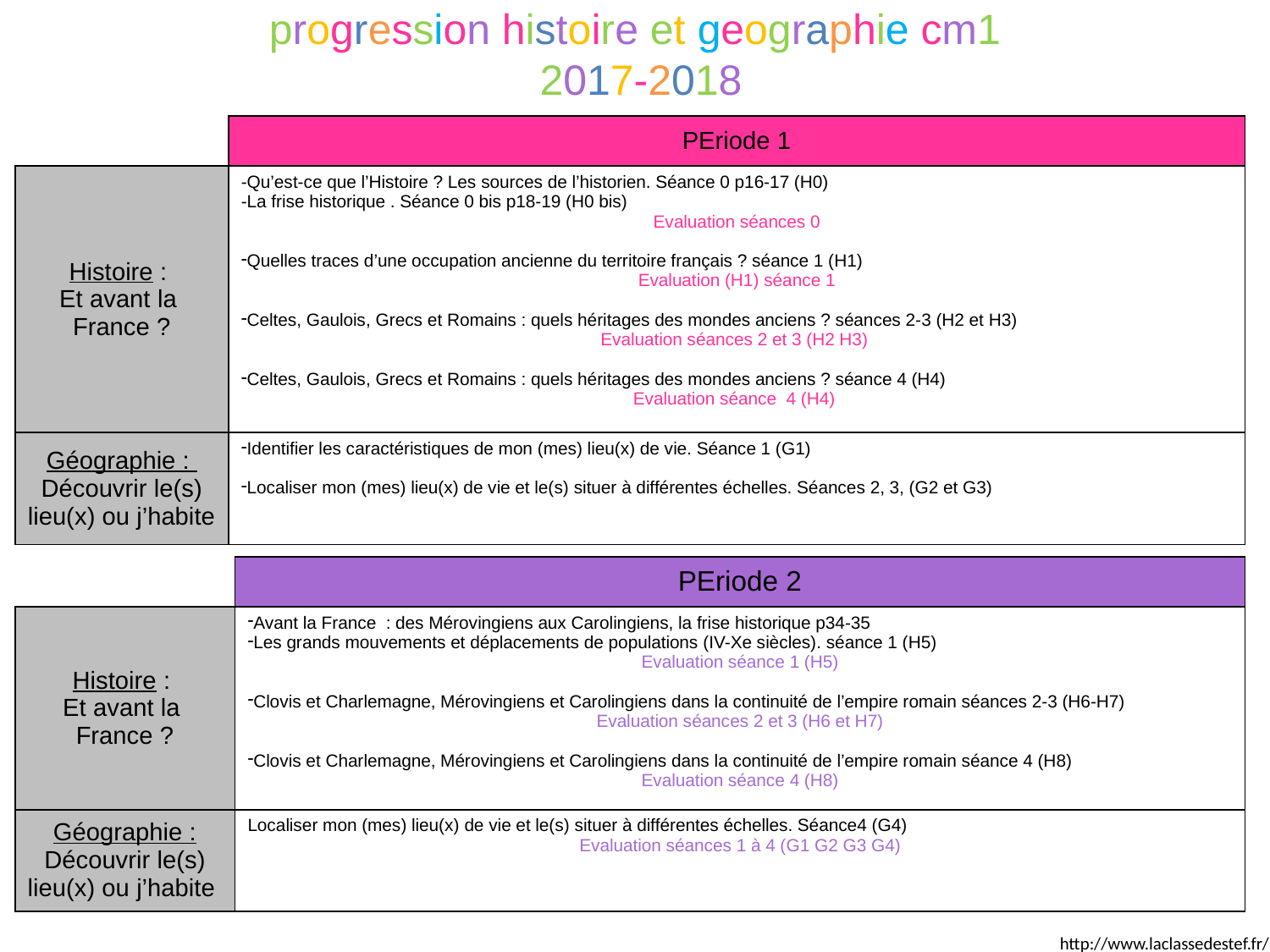

progression histoire et geographie cm1
 2017-2018
|  | PEriode 1 |
| --- | --- |
| Histoire : Et avant la France ? | -Qu’est-ce que l’Histoire ? Les sources de l’historien. Séance 0 p16-17 (H0) -La frise historique . Séance 0 bis p18-19 (H0 bis) Evaluation séances 0 Quelles traces d’une occupation ancienne du territoire français ? séance 1 (H1) Evaluation (H1) séance 1 Celtes, Gaulois, Grecs et Romains : quels héritages des mondes anciens ? séances 2-3 (H2 et H3) Evaluation séances 2 et 3 (H2 H3) Celtes, Gaulois, Grecs et Romains : quels héritages des mondes anciens ? séance 4 (H4) Evaluation séance 4 (H4) |
| Géographie : Découvrir le(s) lieu(x) ou j’habite | Identifier les caractéristiques de mon (mes) lieu(x) de vie. Séance 1 (G1) Localiser mon (mes) lieu(x) de vie et le(s) situer à différentes échelles. Séances 2, 3, (G2 et G3) |
|  | PEriode 2 |
| --- | --- |
| Histoire : Et avant la France ? | Avant la France : des Mérovingiens aux Carolingiens, la frise historique p34-35 Les grands mouvements et déplacements de populations (IV-Xe siècles). séance 1 (H5) Evaluation séance 1 (H5) Clovis et Charlemagne, Mérovingiens et Carolingiens dans la continuité de l’empire romain séances 2-3 (H6-H7) Evaluation séances 2 et 3 (H6 et H7) Clovis et Charlemagne, Mérovingiens et Carolingiens dans la continuité de l’empire romain séance 4 (H8) Evaluation séance 4 (H8) |
| Géographie : Découvrir le(s) lieu(x) ou j’habite | Localiser mon (mes) lieu(x) de vie et le(s) situer à différentes échelles. Séance4 (G4) Evaluation séances 1 à 4 (G1 G2 G3 G4) |
http://www.laclassedestef.fr/